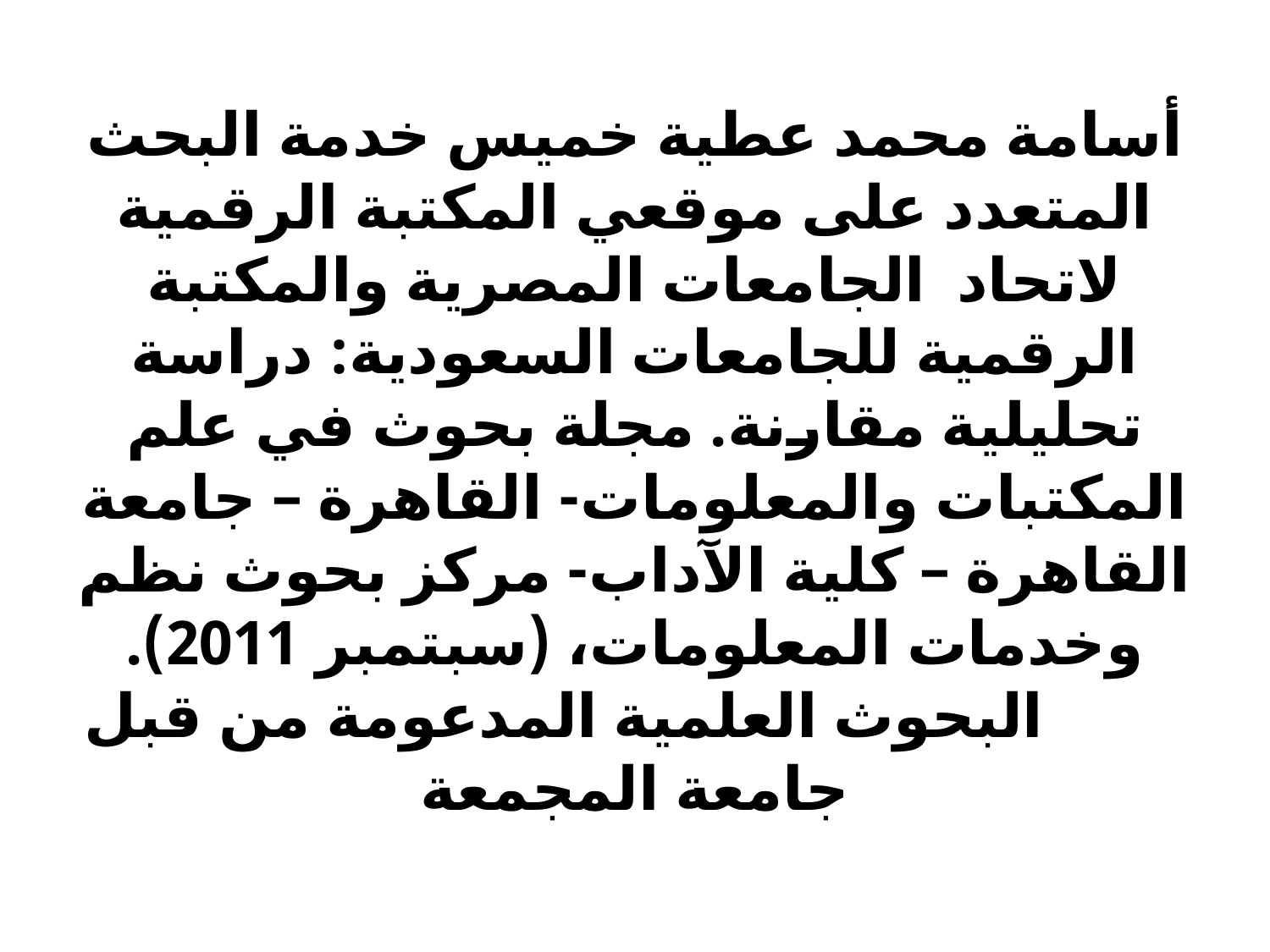

# أسامة محمد عطية خميس خدمة البحث المتعدد على موقعي المكتبة الرقمية لاتحاد  الجامعات المصرية والمكتبة الرقمية للجامعات السعودية: دراسة تحليلية مقارنة. مجلة بحوث في علم المكتبات والمعلومات- القاهرة – جامعة القاهرة – كلية الآداب- مركز بحوث نظم وخدمات المعلومات، (سبتمبر 2011).          البحوث العلمية المدعومة من قبل جامعة المجمعة